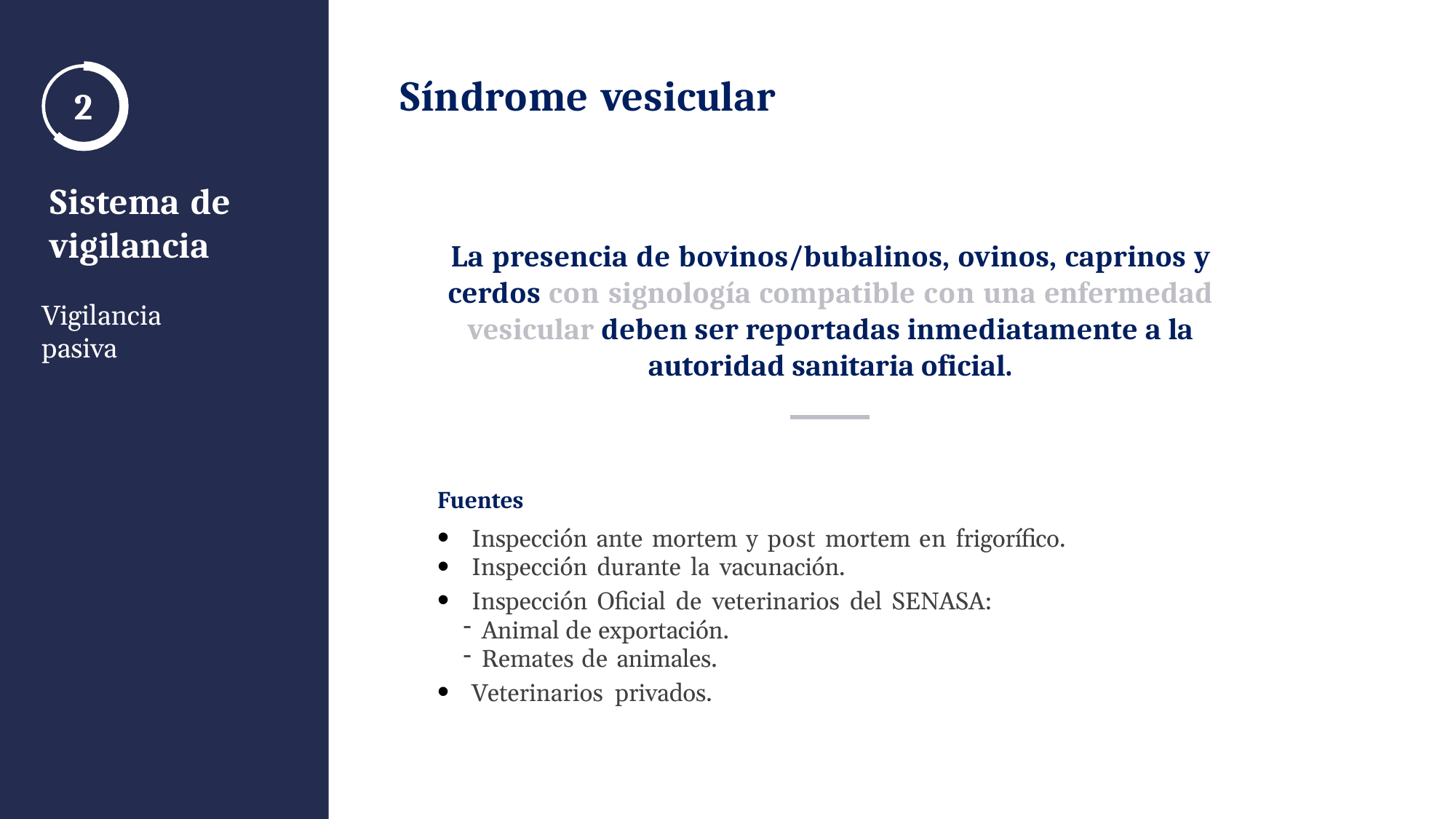

# Síndrome vesicular

2
Sistema de vigilancia
Vigilancia pasiva
La presencia de bovinos/bubalinos, ovinos, caprinos y cerdos con signología compatible con una enfermedad vesicular deben ser reportadas inmediatamente a la autoridad sanitaria oficial.

Fuentes
Inspección ante mortem y post mortem en frigorífico.
Inspección durante la vacunación.
Inspección Oficial de veterinarios del SENASA:
Animal de exportación.
Remates de animales.
Veterinarios privados.